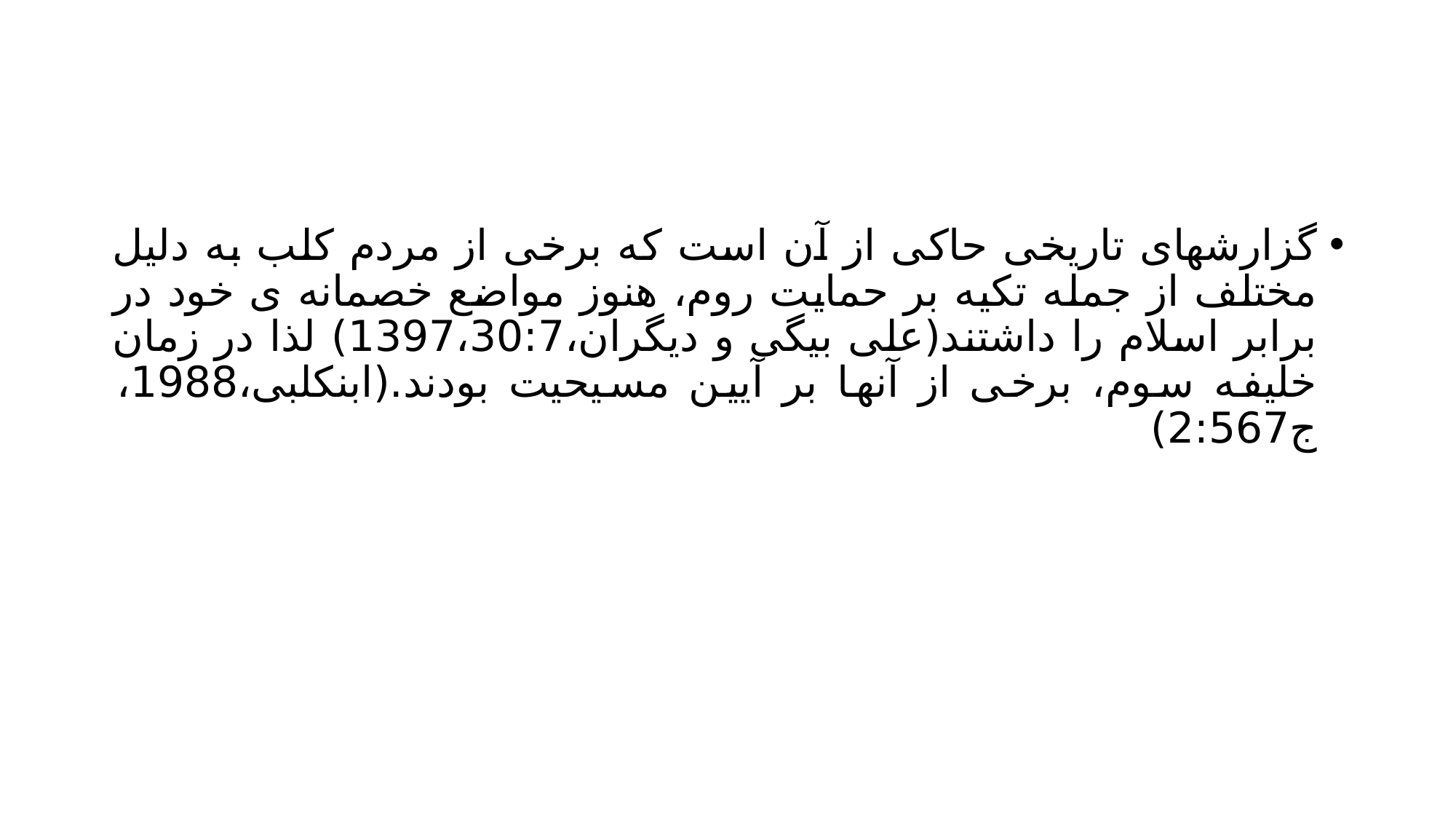

#
گزارشهای تاریخی حاکی از آن است که برخی از مردم کلب به دلیل مختلف از جمله تکیه بر حمایت روم، هنوز مواضع خصمانه ی خود در برابر اسلام را داشتند(علی بیگی و دیگران،1397،30:7) لذا در زمان خلیفه سوم، برخی از آنها بر آیین مسیحیت بودند.(ابنکلبی،1988، ج2:567)